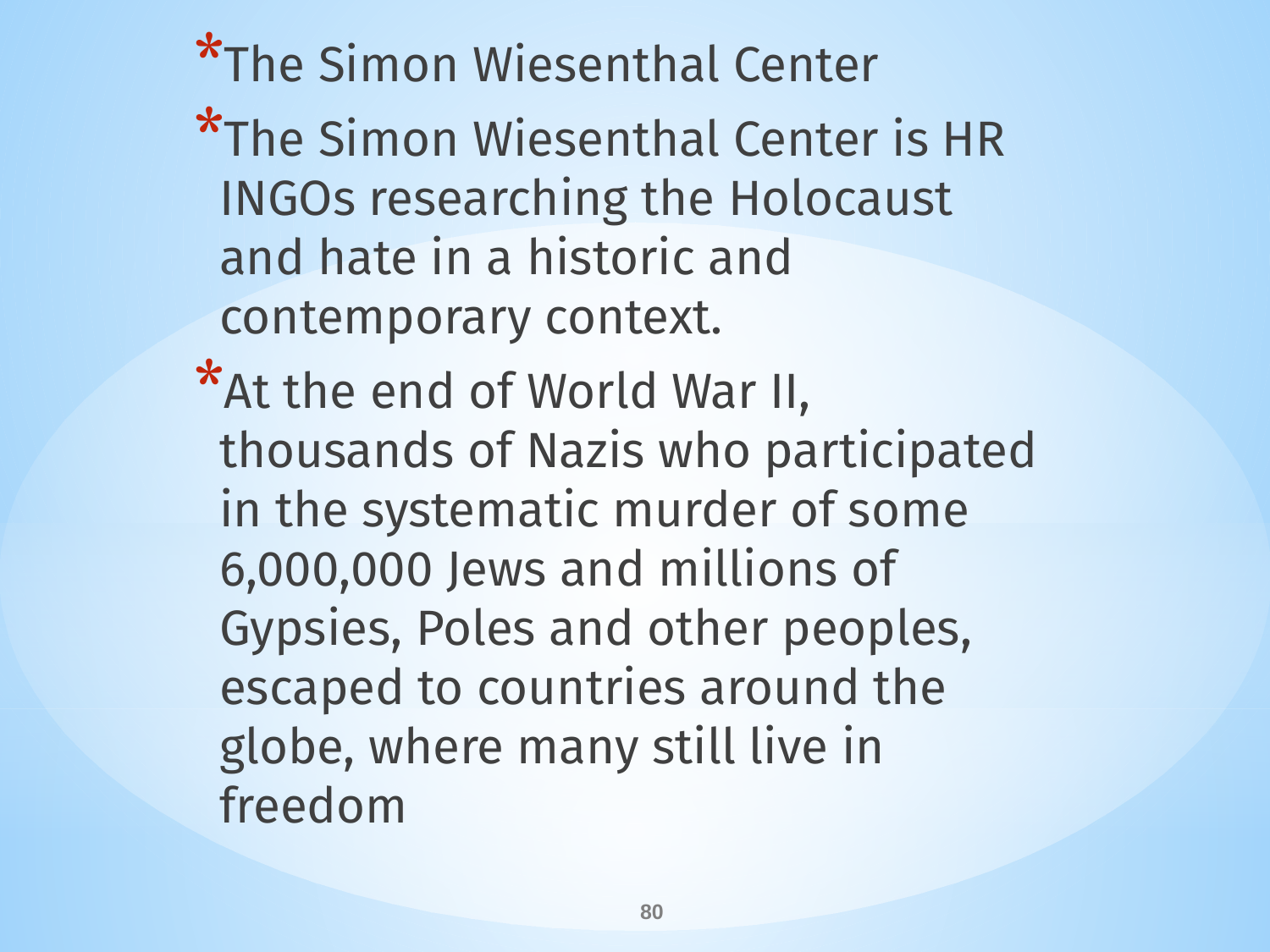

The Simon Wiesenthal Center
The Simon Wiesenthal Center is HR INGOs researching the Holocaust and hate in a historic and contemporary context.
At the end of World War II, thousands of Nazis who participated in the systematic murder of some 6,000,000 Jews and millions of Gypsies, Poles and other peoples, escaped to countries around the globe, where many still live in freedom

#
80